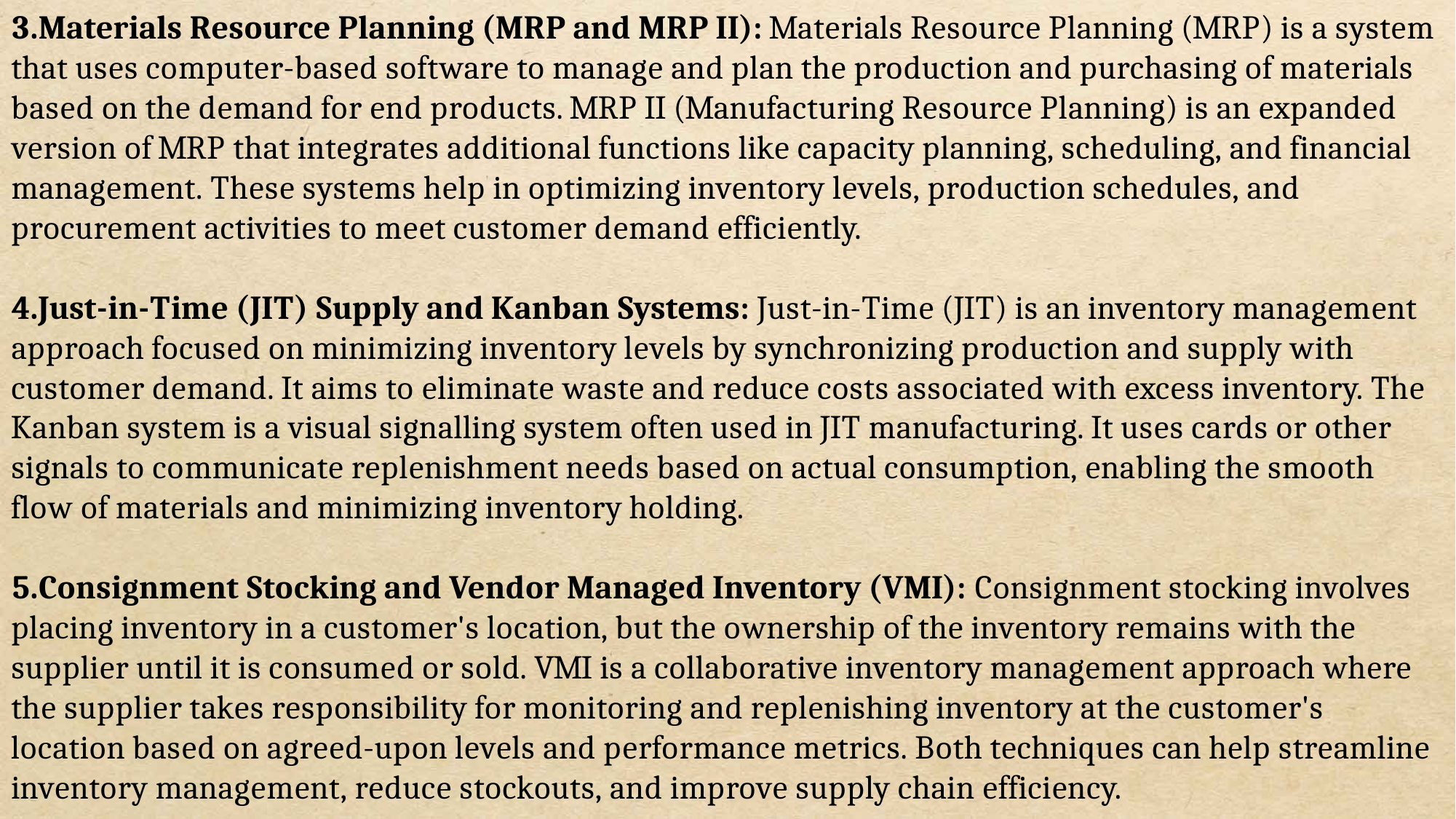

3.Materials Resource Planning (MRP and MRP II): Materials Resource Planning (MRP) is a system that uses computer-based software to manage and plan the production and purchasing of materials based on the demand for end products. MRP II (Manufacturing Resource Planning) is an expanded version of MRP that integrates additional functions like capacity planning, scheduling, and financial management. These systems help in optimizing inventory levels, production schedules, and procurement activities to meet customer demand efficiently.

4.Just-in-Time (JIT) Supply and Kanban Systems: Just-in-Time (JIT) is an inventory management approach focused on minimizing inventory levels by synchronizing production and supply with customer demand. It aims to eliminate waste and reduce costs associated with excess inventory. The Kanban system is a visual signalling system often used in JIT manufacturing. It uses cards or other signals to communicate replenishment needs based on actual consumption, enabling the smooth flow of materials and minimizing inventory holding.

5.Consignment Stocking and Vendor Managed Inventory (VMI): Consignment stocking involves placing inventory in a customer's location, but the ownership of the inventory remains with the supplier until it is consumed or sold. VMI is a collaborative inventory management approach where the supplier takes responsibility for monitoring and replenishing inventory at the customer's location based on agreed-upon levels and performance metrics. Both techniques can help streamline inventory management, reduce stockouts, and improve supply chain efficiency.